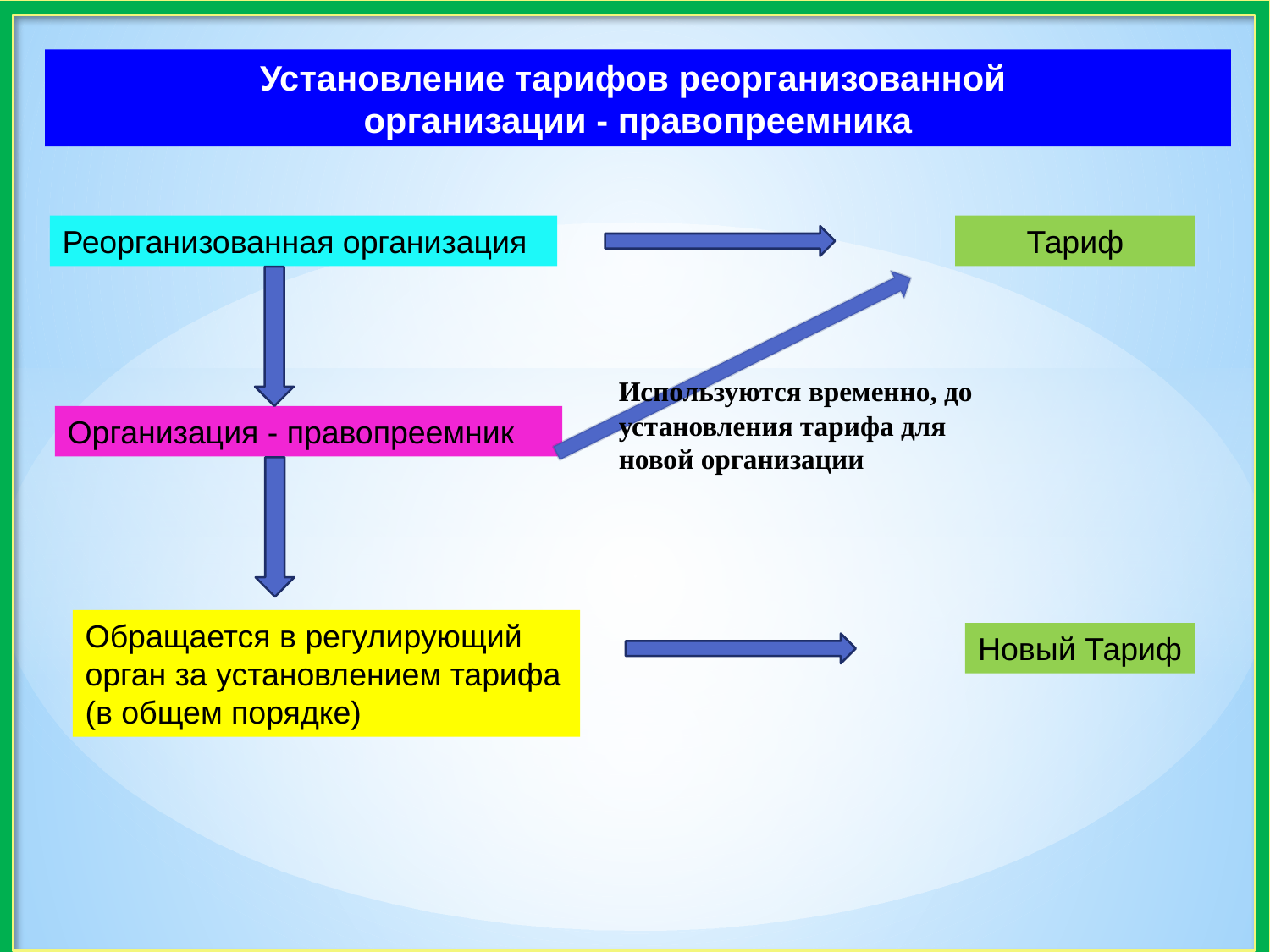

Установление тарифов реорганизованной
организации - правопреемника
Реорганизованная организация
Тариф

Используются временно, до установления тарифа для новой организации
Организация - правопреемник

Обращается в регулирующий орган за установлением тарифа (в общем порядке)
Новый Тариф

18